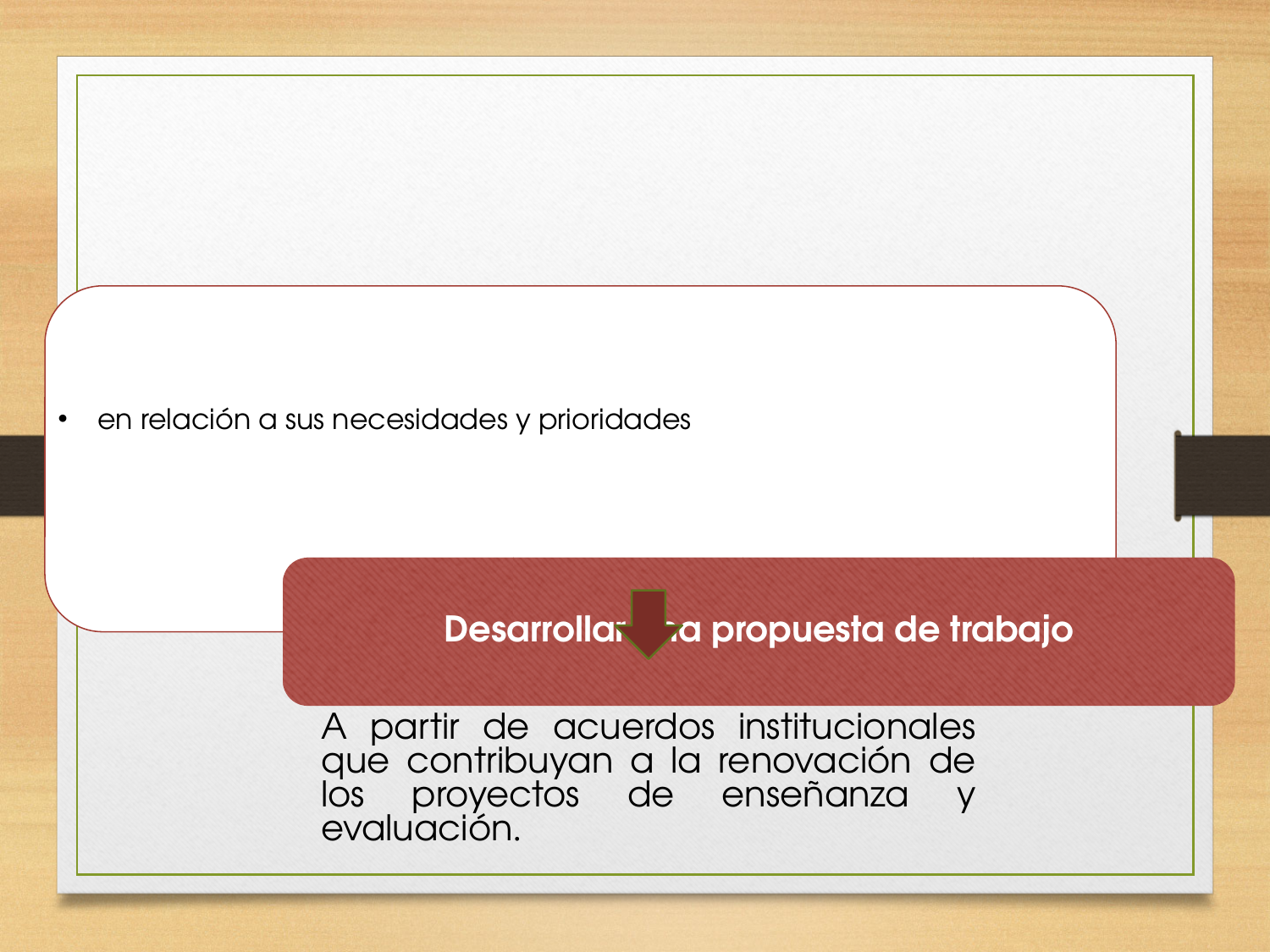

Desarrollar una propuesta de trabajo
en relación a sus necesidades y prioridades

A partir de acuerdos institucionales que contribuyan a la renovación de los proyectos de enseñanza y evaluación.